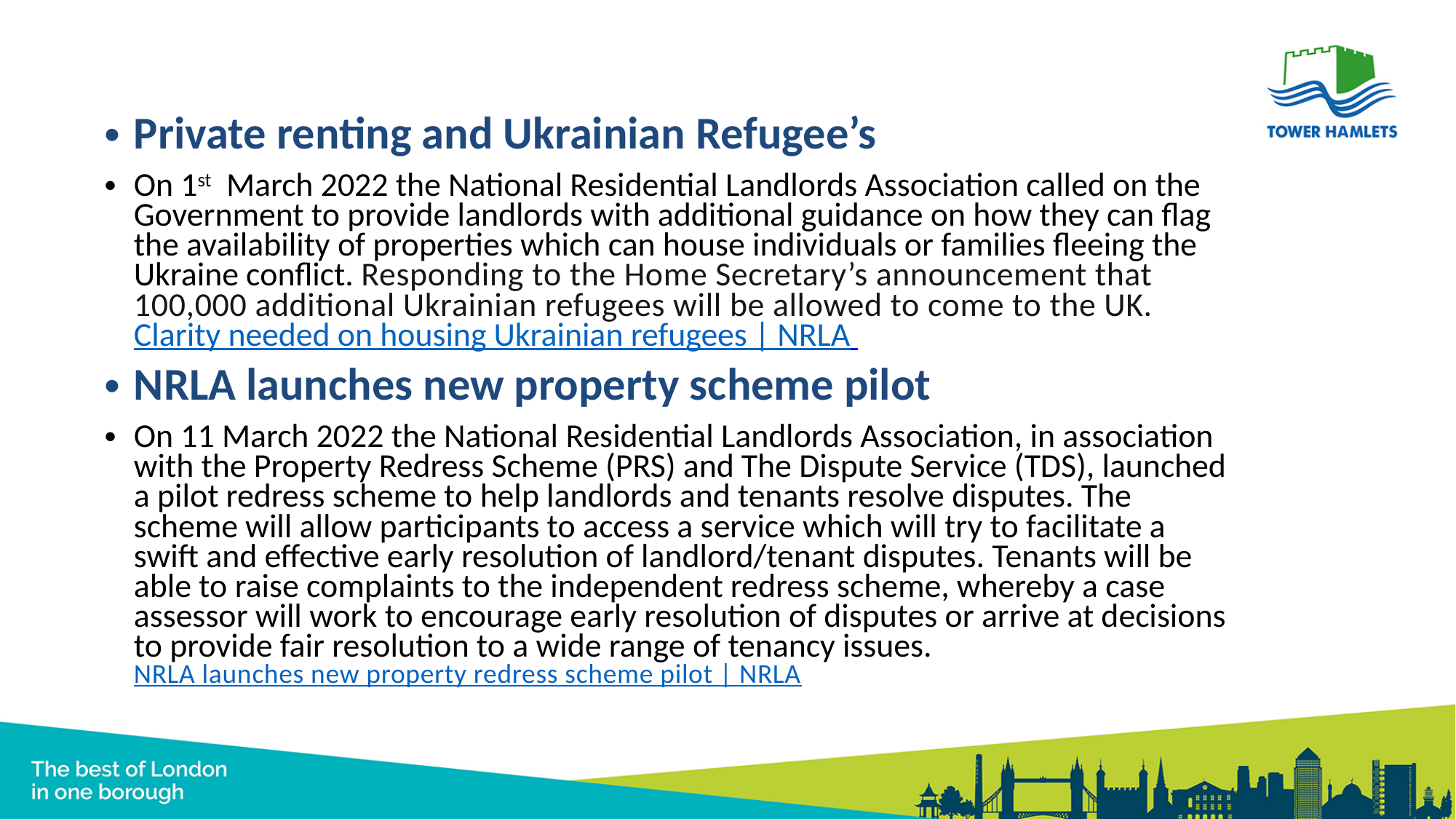

Private renting and Ukrainian Refugee’s
On 1st  March 2022 the National Residential Landlords Association called on the Government to provide landlords with additional guidance on how they can flag the availability of properties which can house individuals or families fleeing the Ukraine conflict. Responding to the Home Secretary’s announcement that 100,000 additional Ukrainian refugees will be allowed to come to the UK. Clarity needed on housing Ukrainian refugees | NRLA
NRLA launches new property scheme pilot
On 11 March 2022 the National Residential Landlords Association, in association with the Property Redress Scheme (PRS) and The Dispute Service (TDS), launched a pilot redress scheme to help landlords and tenants resolve disputes. The scheme will allow participants to access a service which will try to facilitate a swift and effective early resolution of landlord/tenant disputes. Tenants will be able to raise complaints to the independent redress scheme, whereby a case assessor will work to encourage early resolution of disputes or arrive at decisions to provide fair resolution to a wide range of tenancy issues. NRLA launches new property redress scheme pilot | NRLA